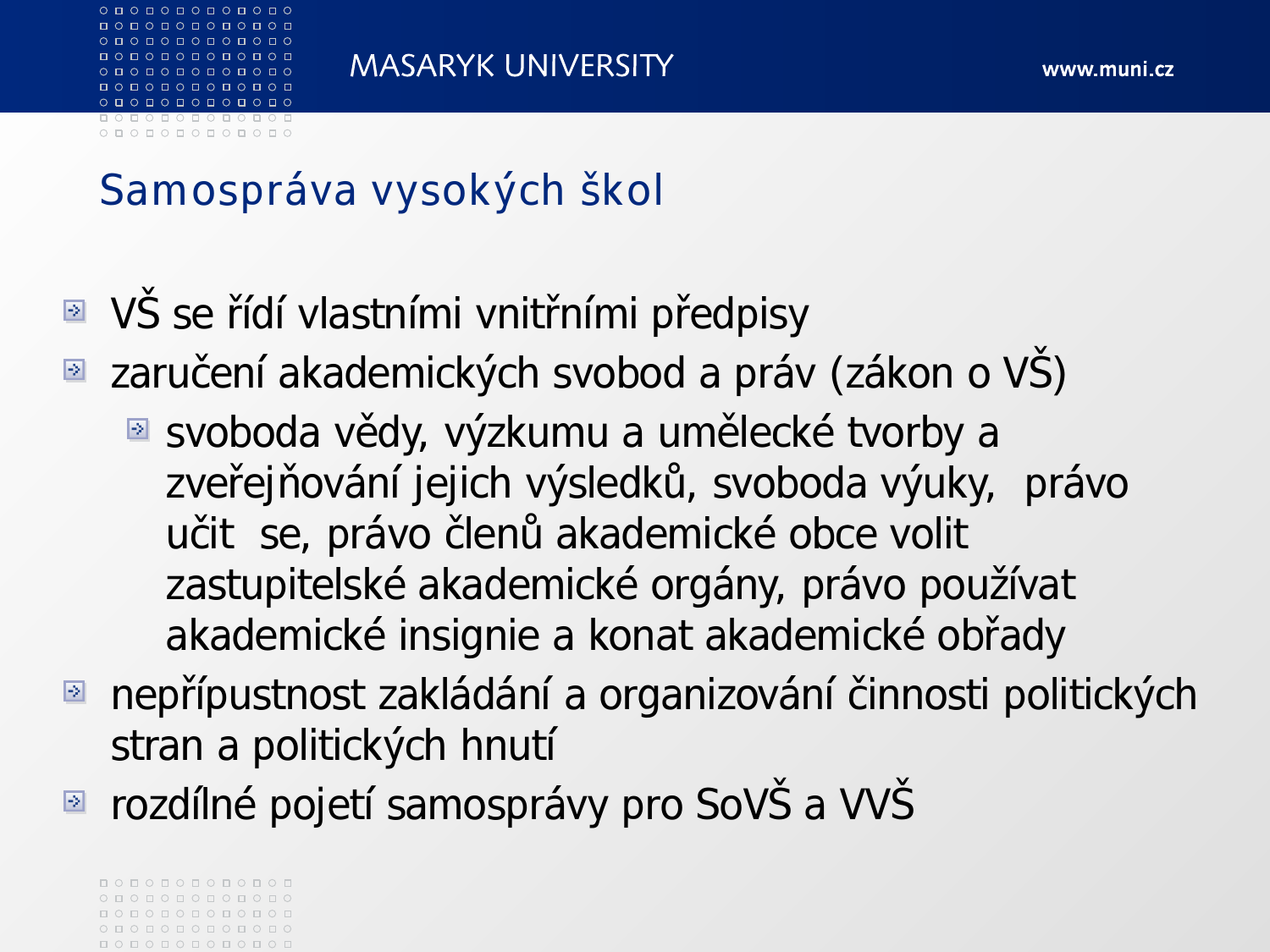

# Samospráva vysokých škol
VŠ se řídí vlastními vnitřními předpisy
zaručení akademických svobod a práv (zákon o VŠ)
svoboda vědy, výzkumu a umělecké tvorby a zveřejňování jejich výsledků, svoboda výuky,  právo učit  se, právo členů akademické obce volit zastupitelské akademické orgány, právo používat akademické insignie a konat akademické obřady
nepřípustnost zakládání a organizování činnosti politických stran a politických hnutí
rozdílné pojetí samosprávy pro SoVŠ a VVŠ